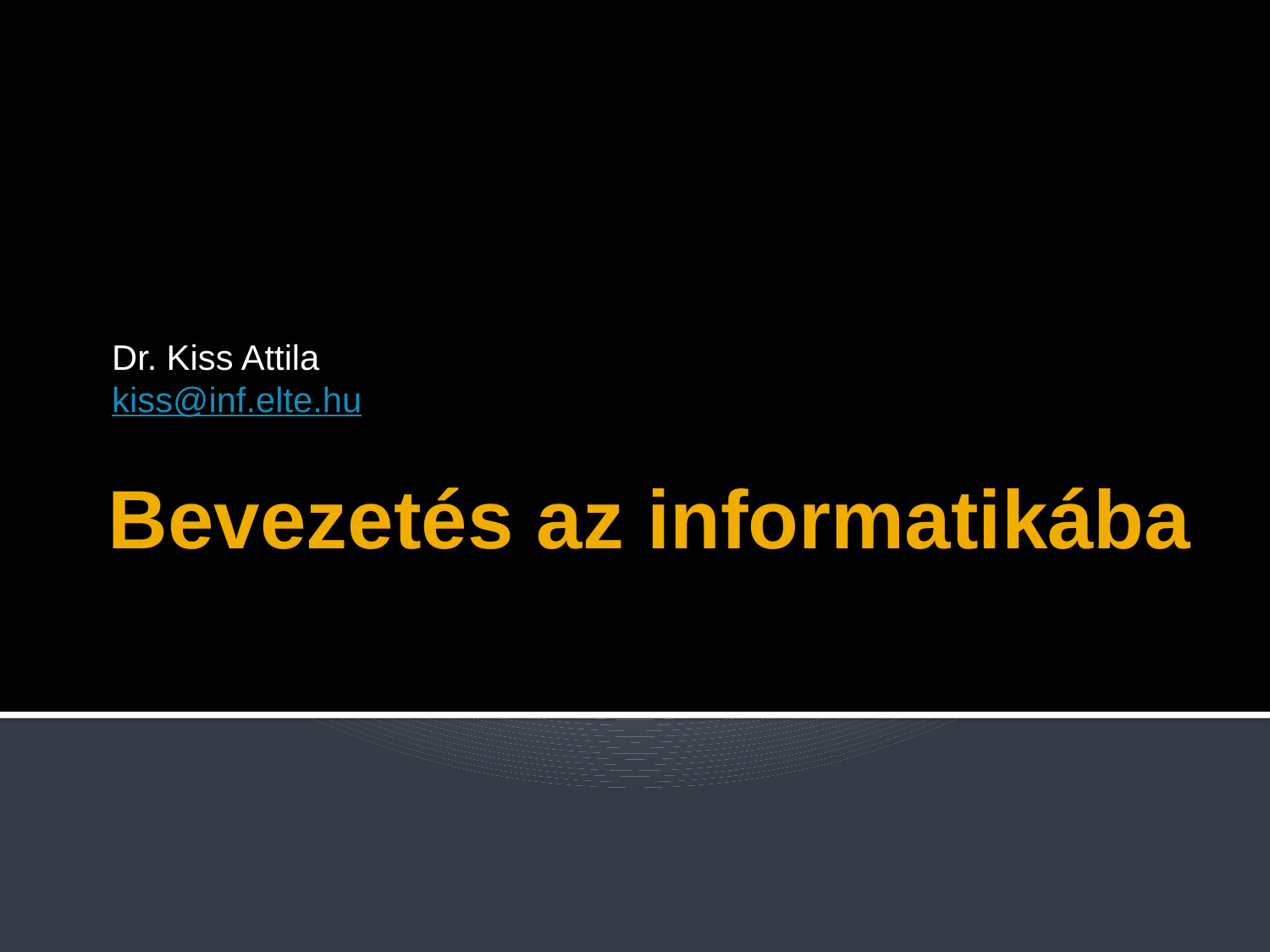

Dr. Kiss Attila
kiss@inf.elte.hu

# Bevezetés az informatikába